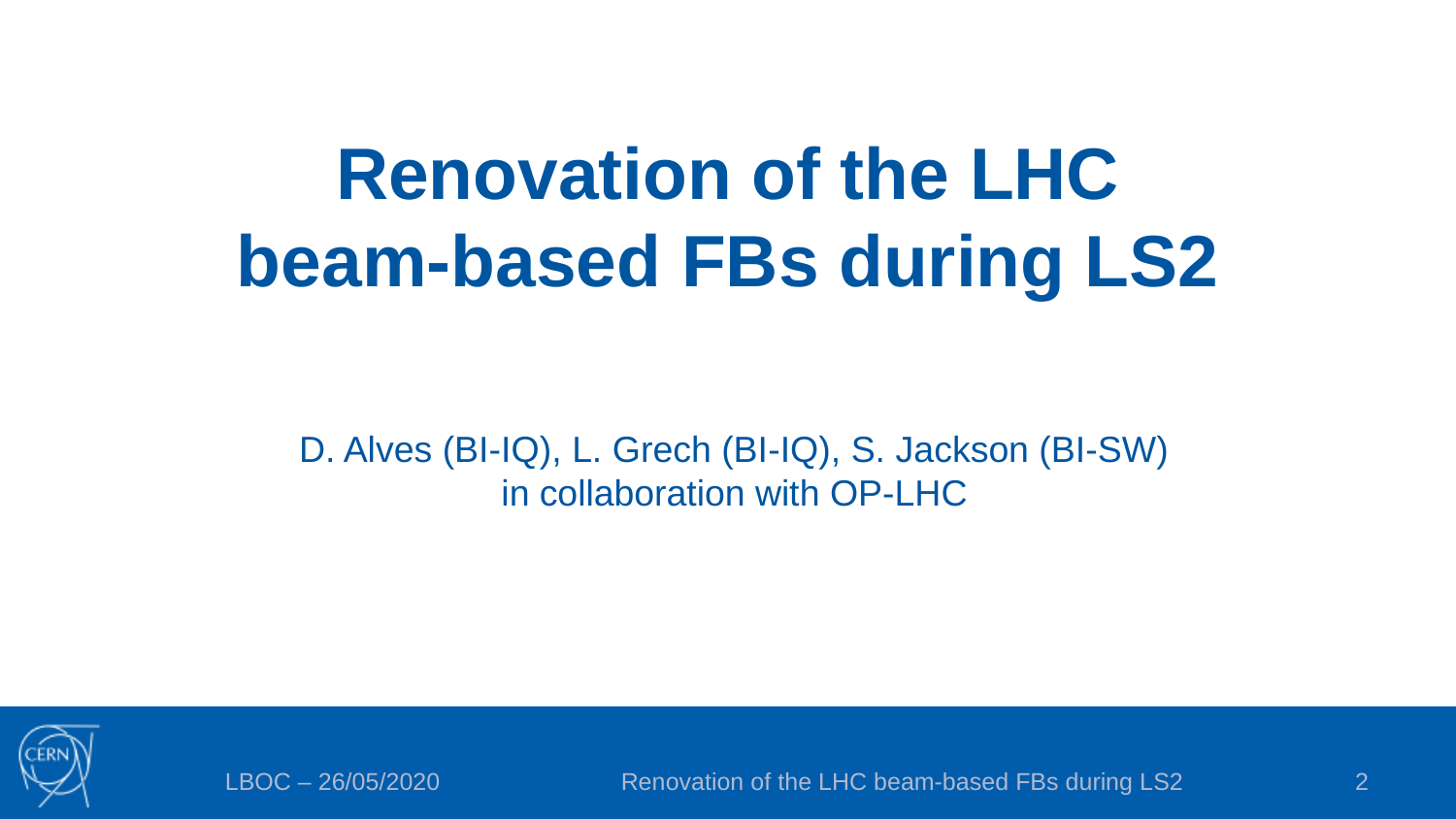

Renovation of the LHC beam-based FBs during LS2
D. Alves (BI-IQ), L. Grech (BI-IQ), S. Jackson (BI-SW)
in collaboration with OP-LHC
LBOC – 26/05/2020
Renovation of the LHC beam-based FBs during LS2
2